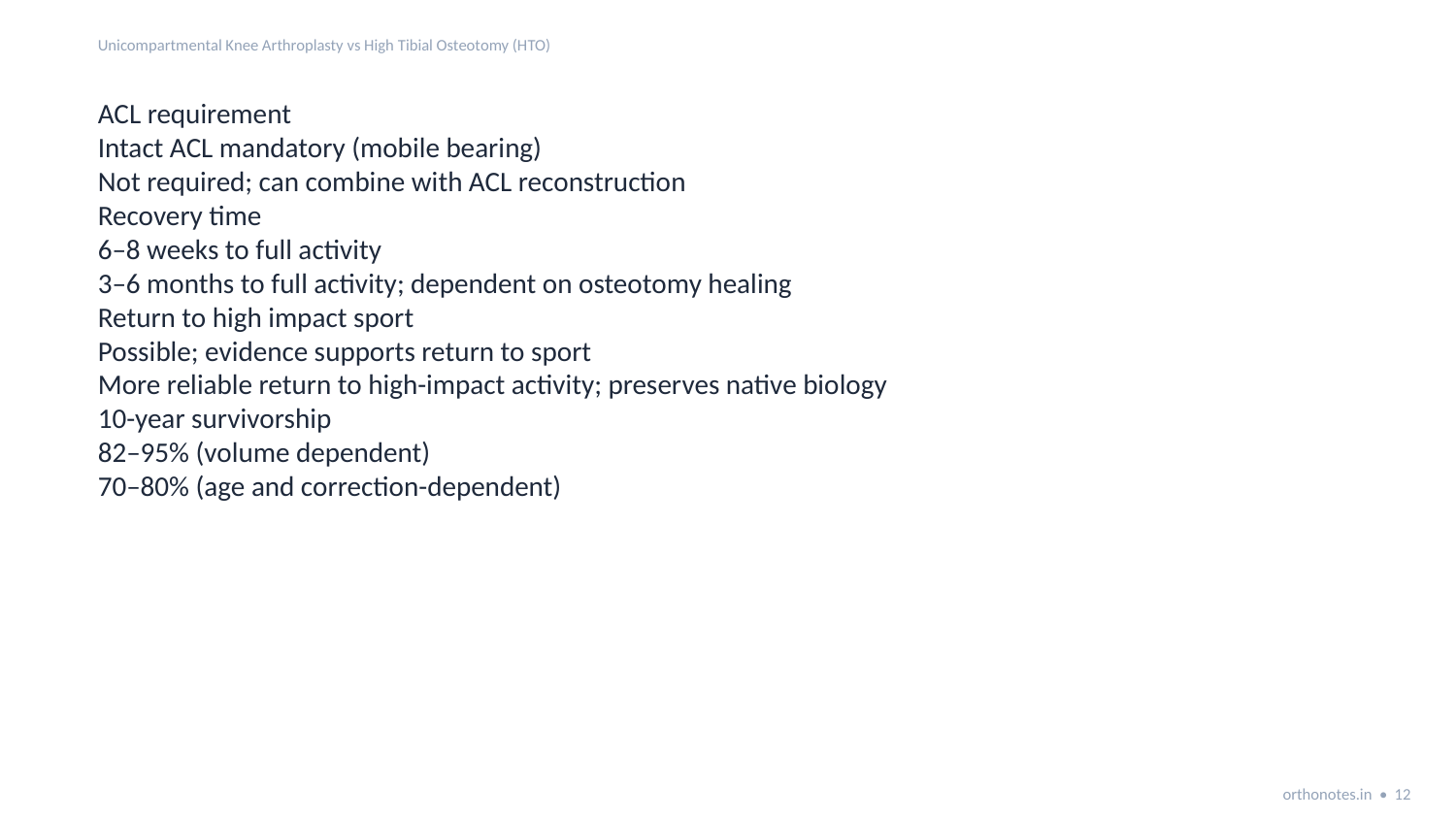

Unicompartmental Knee Arthroplasty vs High Tibial Osteotomy (HTO)
ACL requirement
Intact ACL mandatory (mobile bearing)
Not required; can combine with ACL reconstruction
Recovery time
6–8 weeks to full activity
3–6 months to full activity; dependent on osteotomy healing
Return to high impact sport
Possible; evidence supports return to sport
More reliable return to high-impact activity; preserves native biology
10-year survivorship
82–95% (volume dependent)
70–80% (age and correction-dependent)
orthonotes.in  •  12